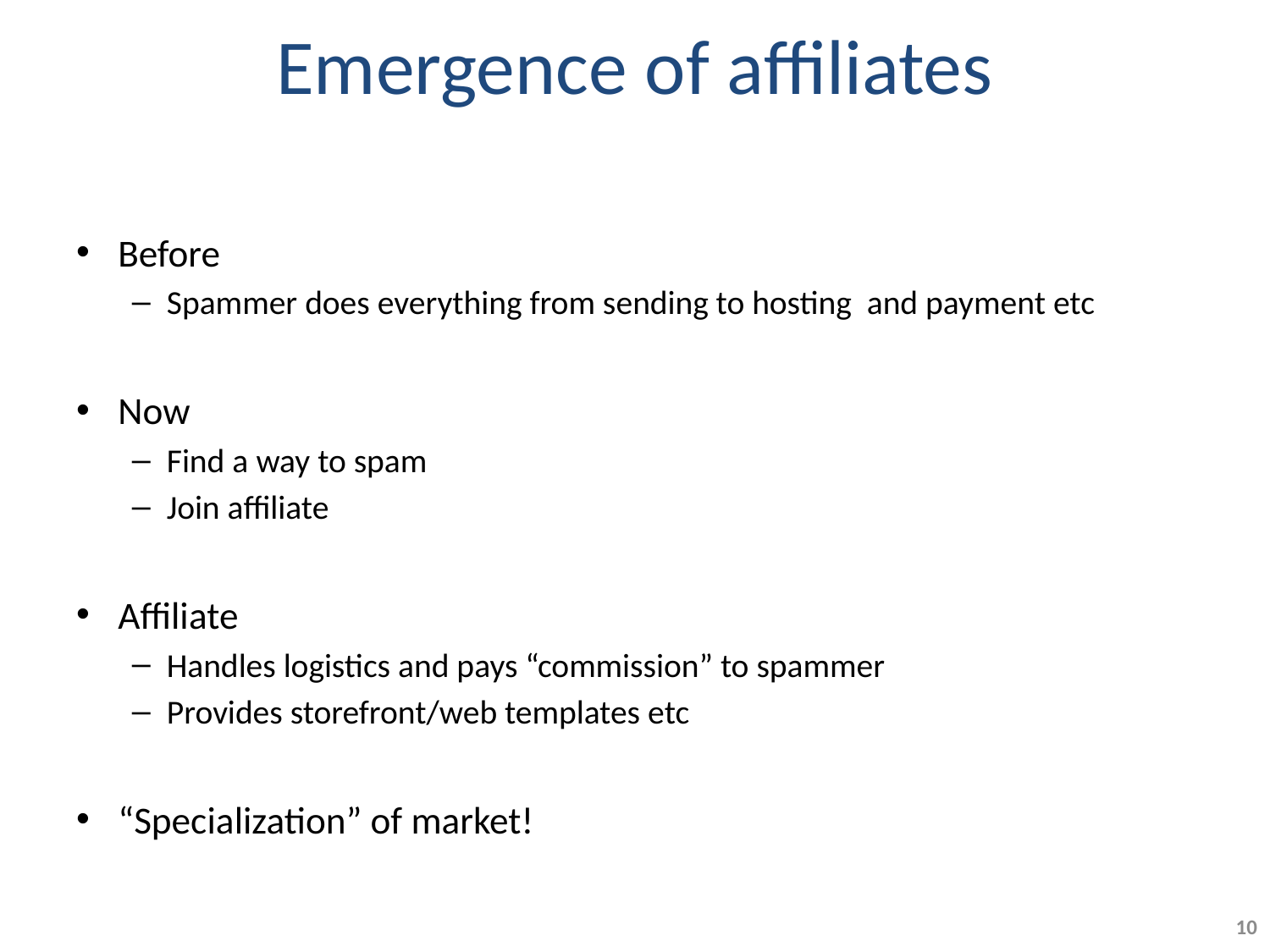

# Emergence of affiliates
Before
Spammer does everything from sending to hosting  and payment etc

Now
Find a way to spam
Join affiliate

Affiliate
Handles logistics and pays “commission” to spammer
Provides storefront/web templates etc

“Specialization” of market!
10